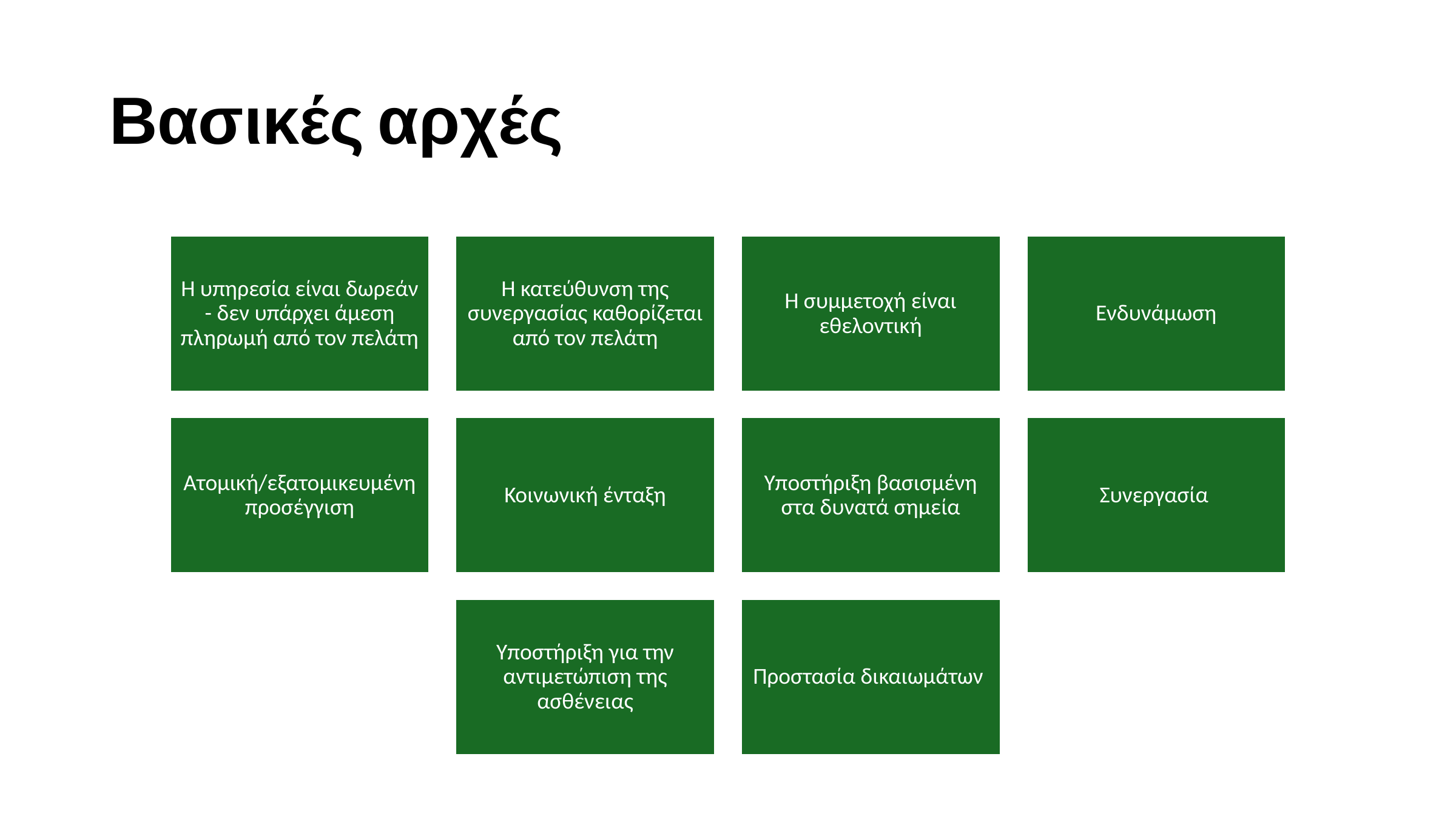

# Βασικές αρχές
Η υπηρεσία είναι δωρεάν - δεν υπάρχει άμεση πληρωμή από τον πελάτη
Η κατεύθυνση της συνεργασίας καθορίζεται από τον πελάτη
Η συμμετοχή είναι εθελοντική
Ενδυνάμωση
Ατομική/εξατομικευμένη προσέγγιση
Κοινωνική ένταξη
Υποστήριξη βασισμένη στα δυνατά σημεία
Συνεργασία
Υποστήριξη για την αντιμετώπιση της ασθένειας
Προστασία δικαιωμάτων